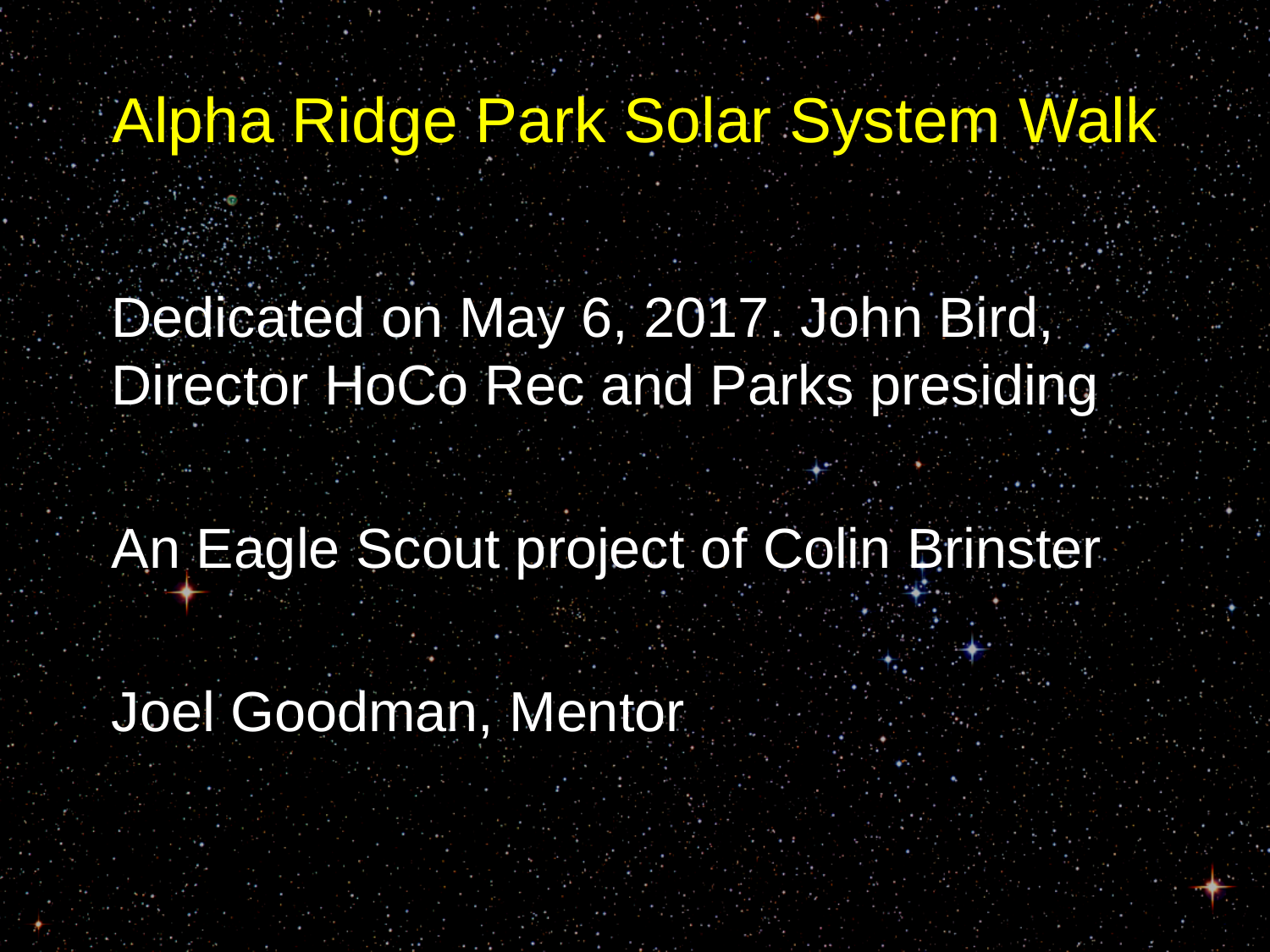

# Alpha Ridge Park Solar System Walk
Dedicated on May 6, 2017. John Bird, Director HoCo Rec and Parks presiding

An Eagle Scout project of Colin Brinster

Joel Goodman, Mentor